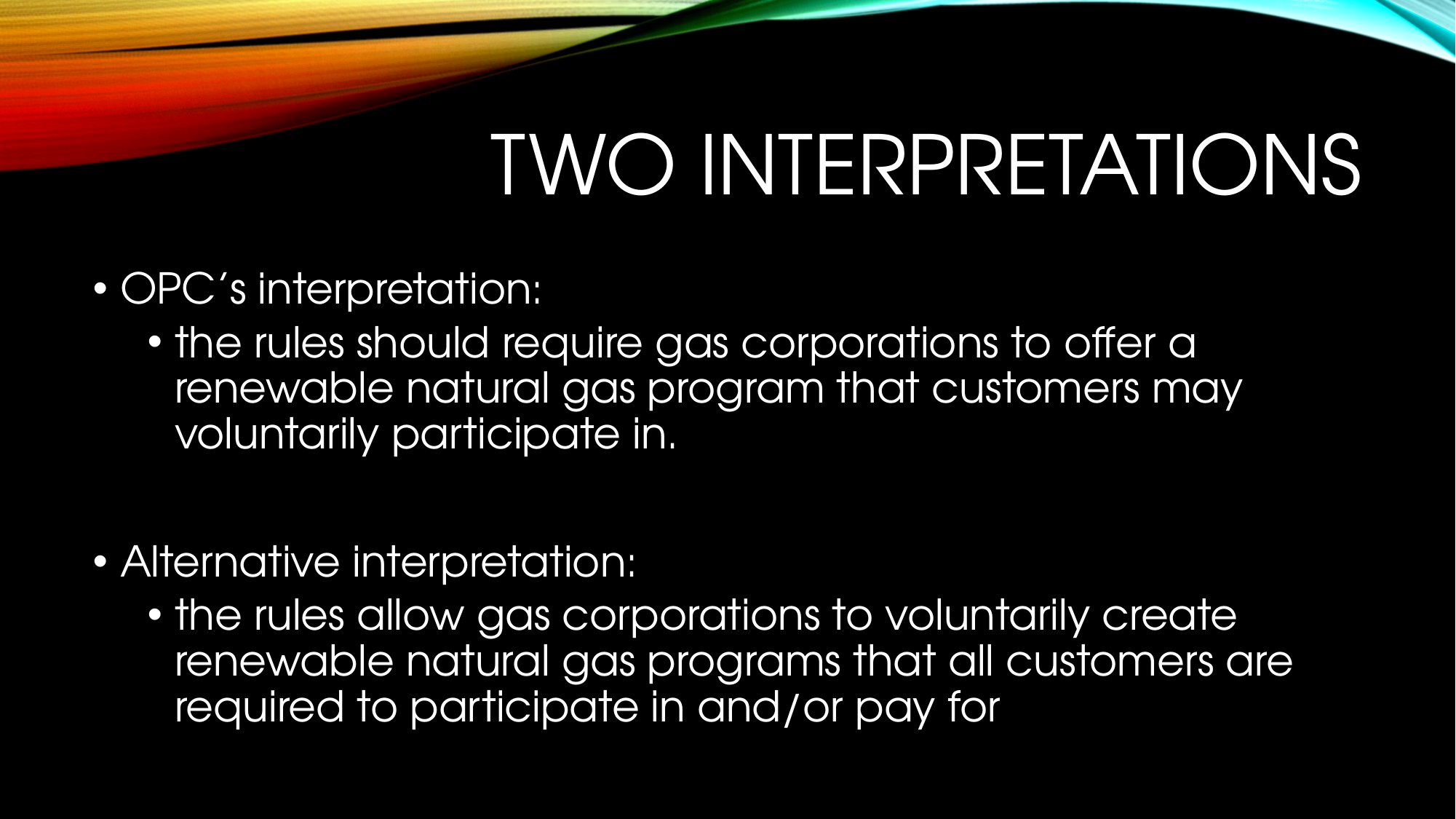

# Two Interpretations
OPC’s interpretation:
the rules should require gas corporations to offer a renewable natural gas program that customers may voluntarily participate in.

Alternative interpretation:
the rules allow gas corporations to voluntarily create renewable natural gas programs that all customers are required to participate in and/or pay for